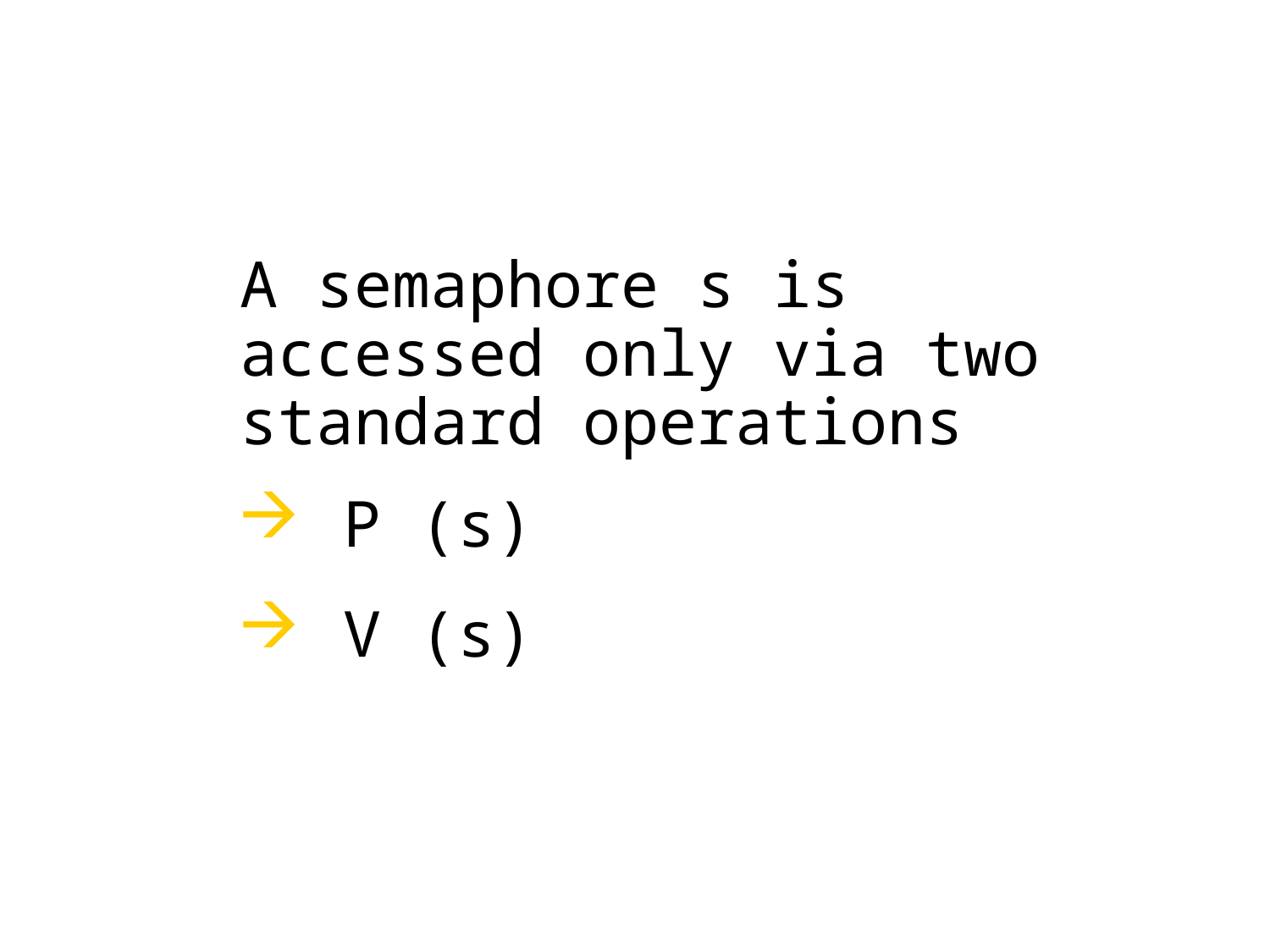

A semaphore s is accessed only via two standard operations
 P (s)
 V (s)